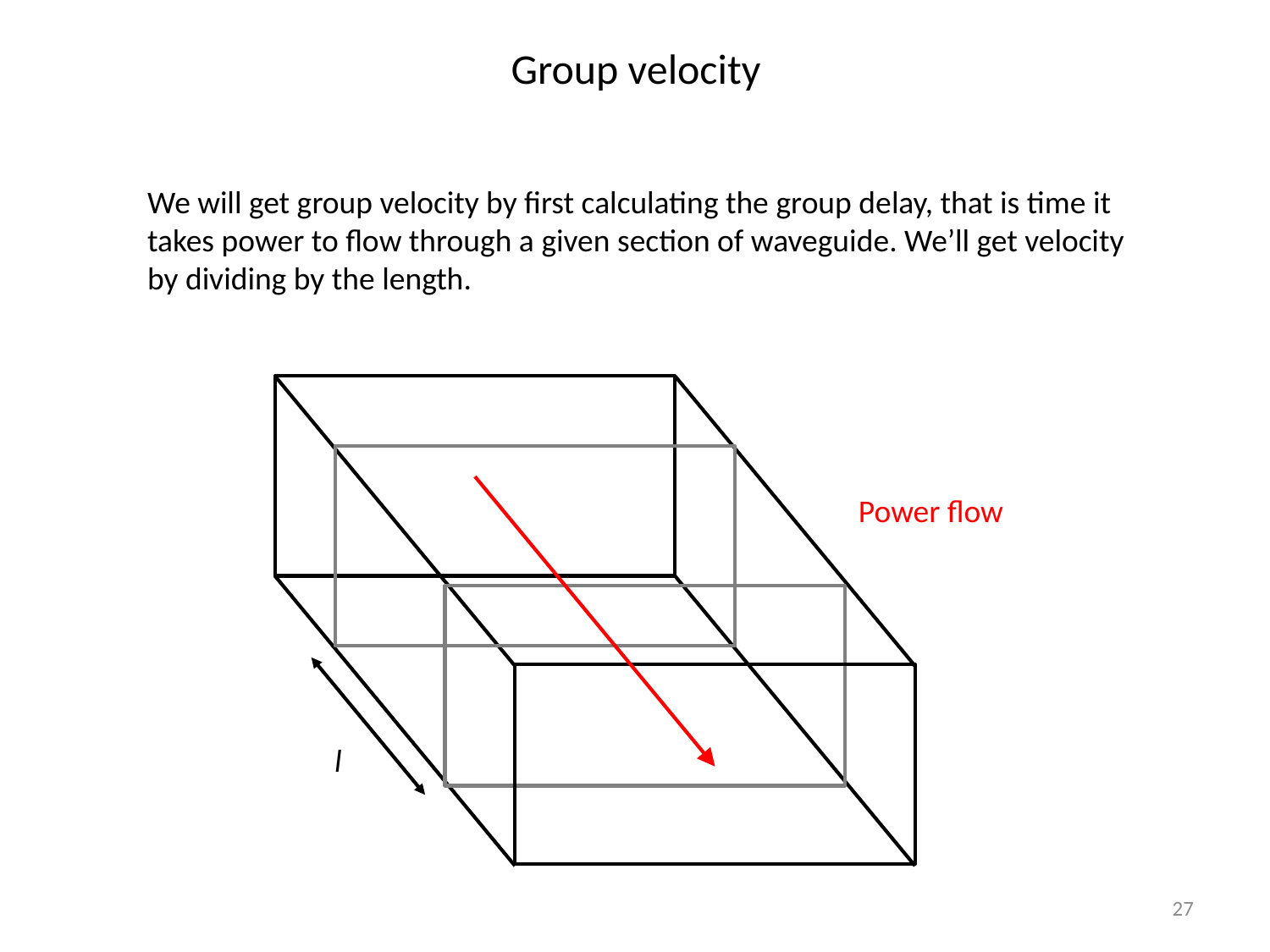

Group velocity
We will get group velocity by first calculating the group delay, that is time it takes power to flow through a given section of waveguide. We’ll get velocity by dividing by the length.

Power flow

l
27